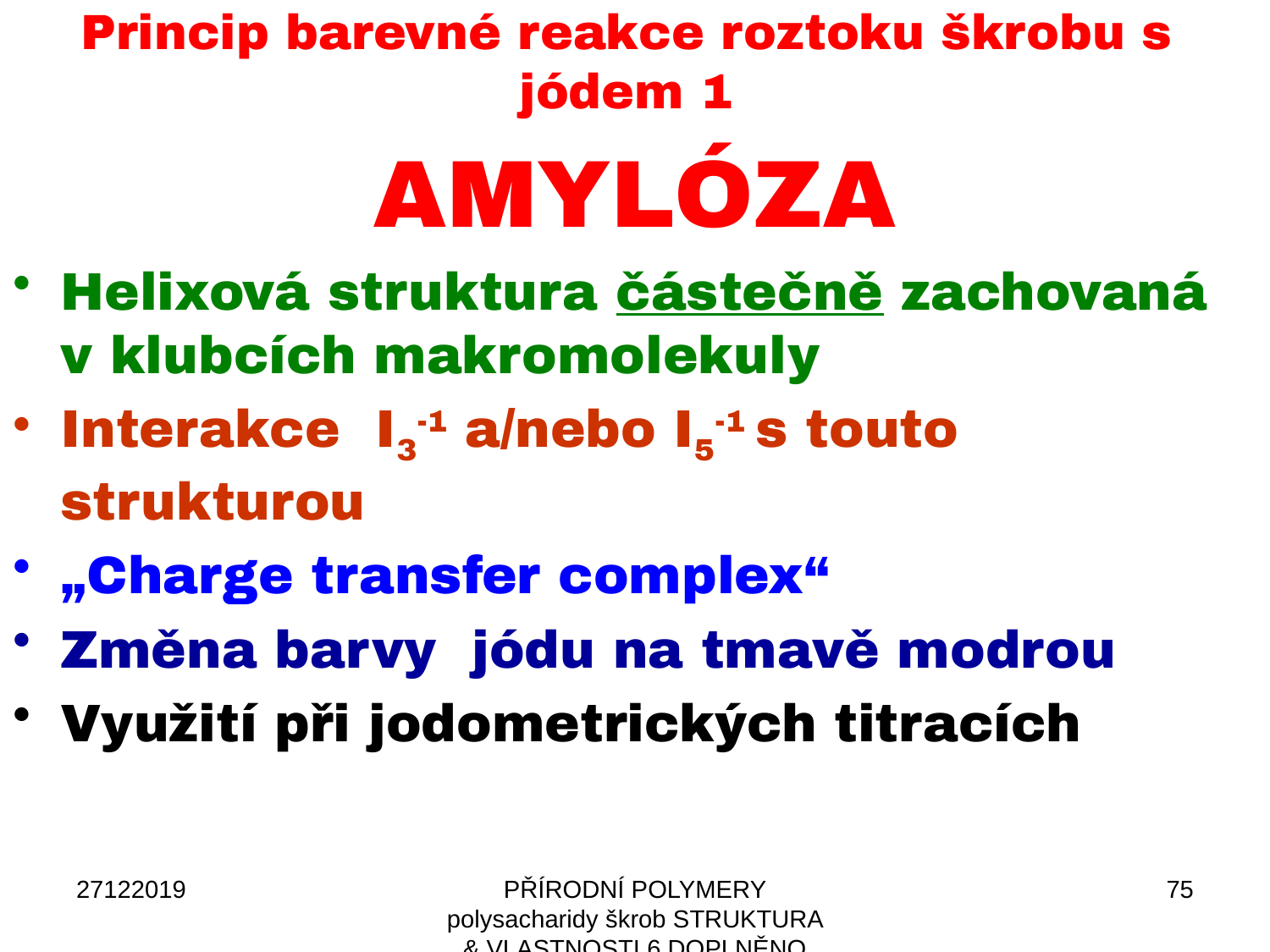

# Princip barevné reakce roztoku škrobu s jódem 1
AMYLÓZA
Helixová struktura částečně zachovaná v klubcích makromolekuly
Interakce  I3-1 a/nebo I5-1 s touto strukturou
„Charge transfer complex“
Změna barvy  jódu na tmavě modrou
Využití při jodometrických titracích

27122019
PŘÍRODNÍ POLYMERY polysacharidy škrob STRUKTURA & VLASTNOSTI 6 DOPLNĚNO 2019
75